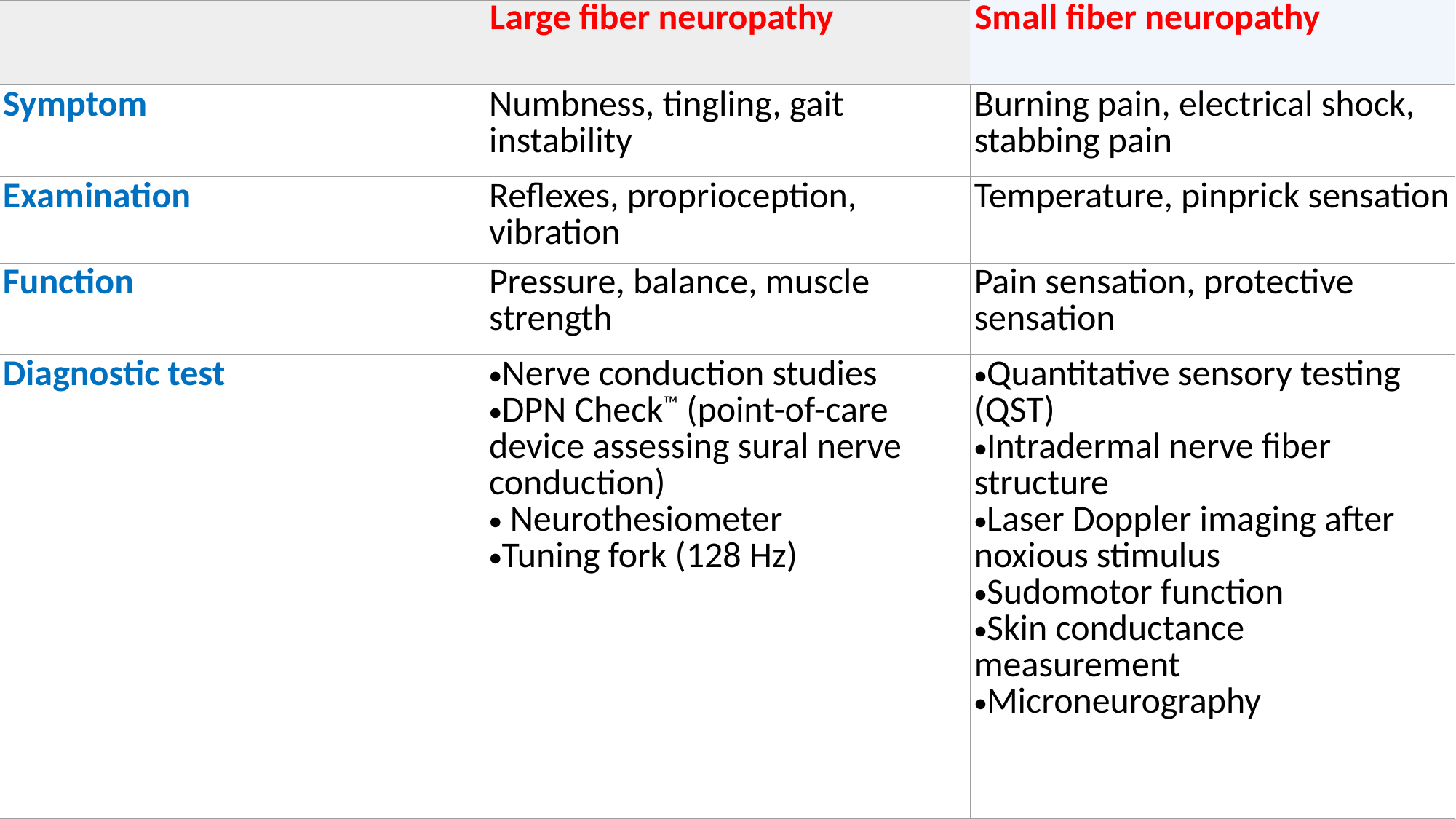

|  | Large fiber neuropathy | Small fiber neuropathy |
| --- | --- | --- |
| Symptom | Numbness, tingling, gait instability | Burning pain, electrical shock, stabbing pain |
| Examination | Reflexes, proprioception, vibration | Temperature, pinprick sensation |
| Function | Pressure, balance, muscle strength | Pain sensation, protective sensation |
| Diagnostic test | Nerve conduction studies DPN Check™ (point-of-care device assessing sural nerve conduction) Neurothesiometer Tuning fork (128 Hz) | Quantitative sensory testing (QST) Intradermal nerve fiber structure Laser Doppler imaging after noxious stimulus Sudomotor function Skin conductance measurement Microneurography |